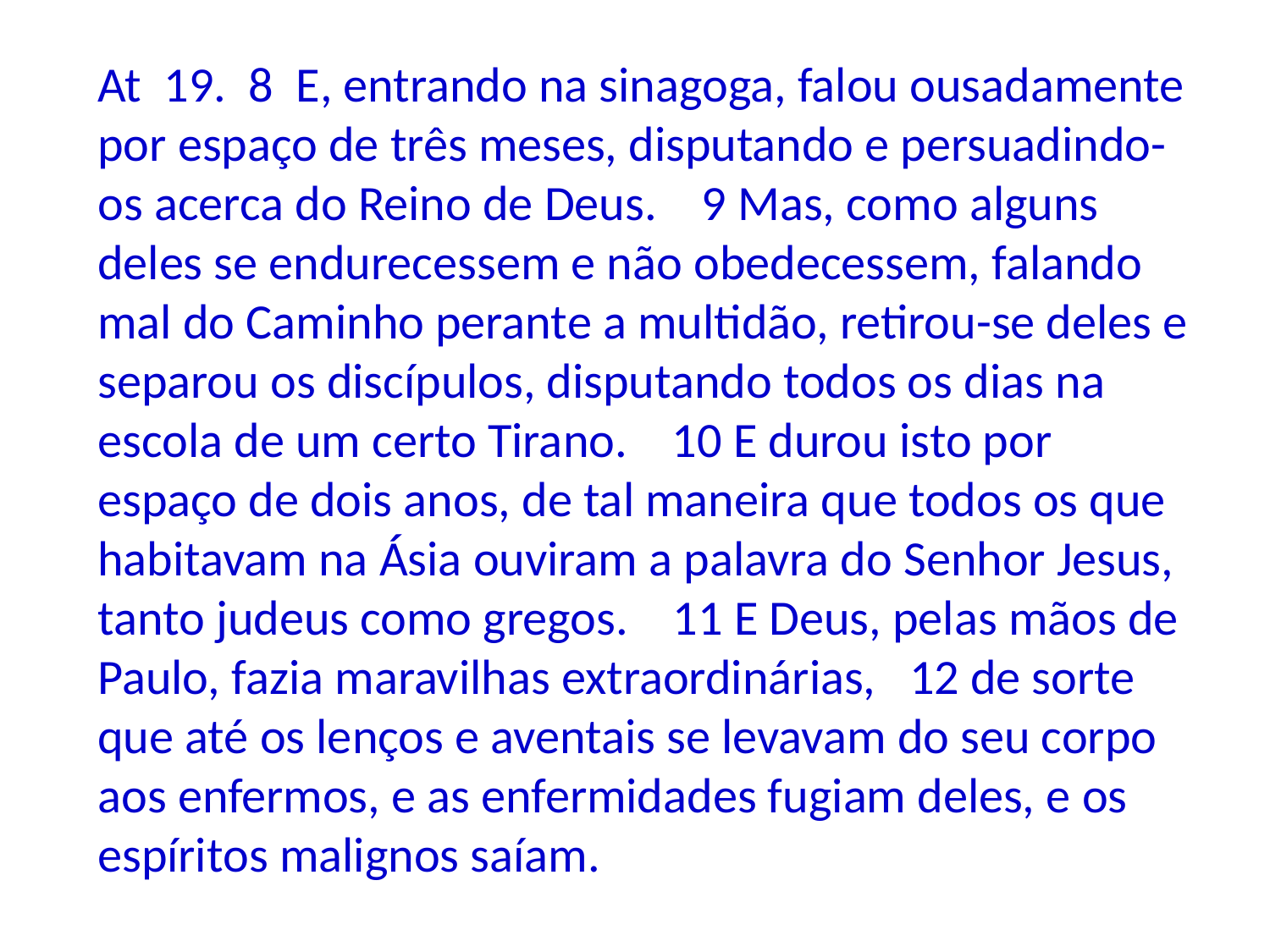

At  19.  8  E, entrando na sinagoga, falou ousadamente por espaço de três meses, disputando e persuadindo-os acerca do Reino de Deus.    9 Mas, como alguns deles se endurecessem e não obedecessem, falando mal do Caminho perante a multidão, retirou-se deles e separou os discípulos, disputando todos os dias na escola de um certo Tirano.    10 E durou isto por espaço de dois anos, de tal maneira que todos os que habitavam na Ásia ouviram a palavra do Senhor Jesus, tanto judeus como gregos.    11 E Deus, pelas mãos de Paulo, fazia maravilhas extraordinárias,   12 de sorte que até os lenços e aventais se levavam do seu corpo aos enfermos, e as enfermidades fugiam deles, e os espíritos malignos saíam.